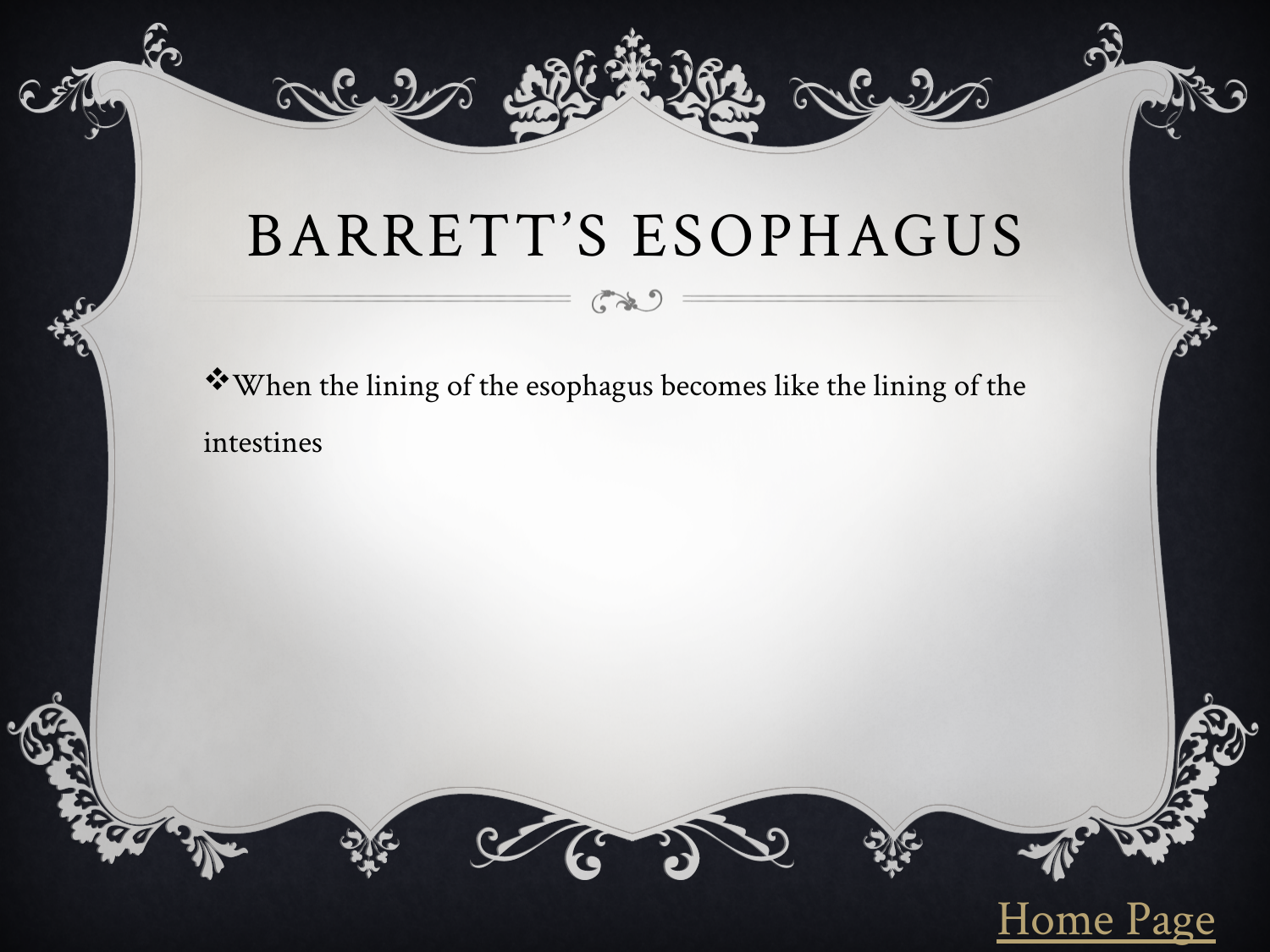

# Barrett’s Esophagus
When the lining of the esophagus becomes like the lining of the intestines
Home Page